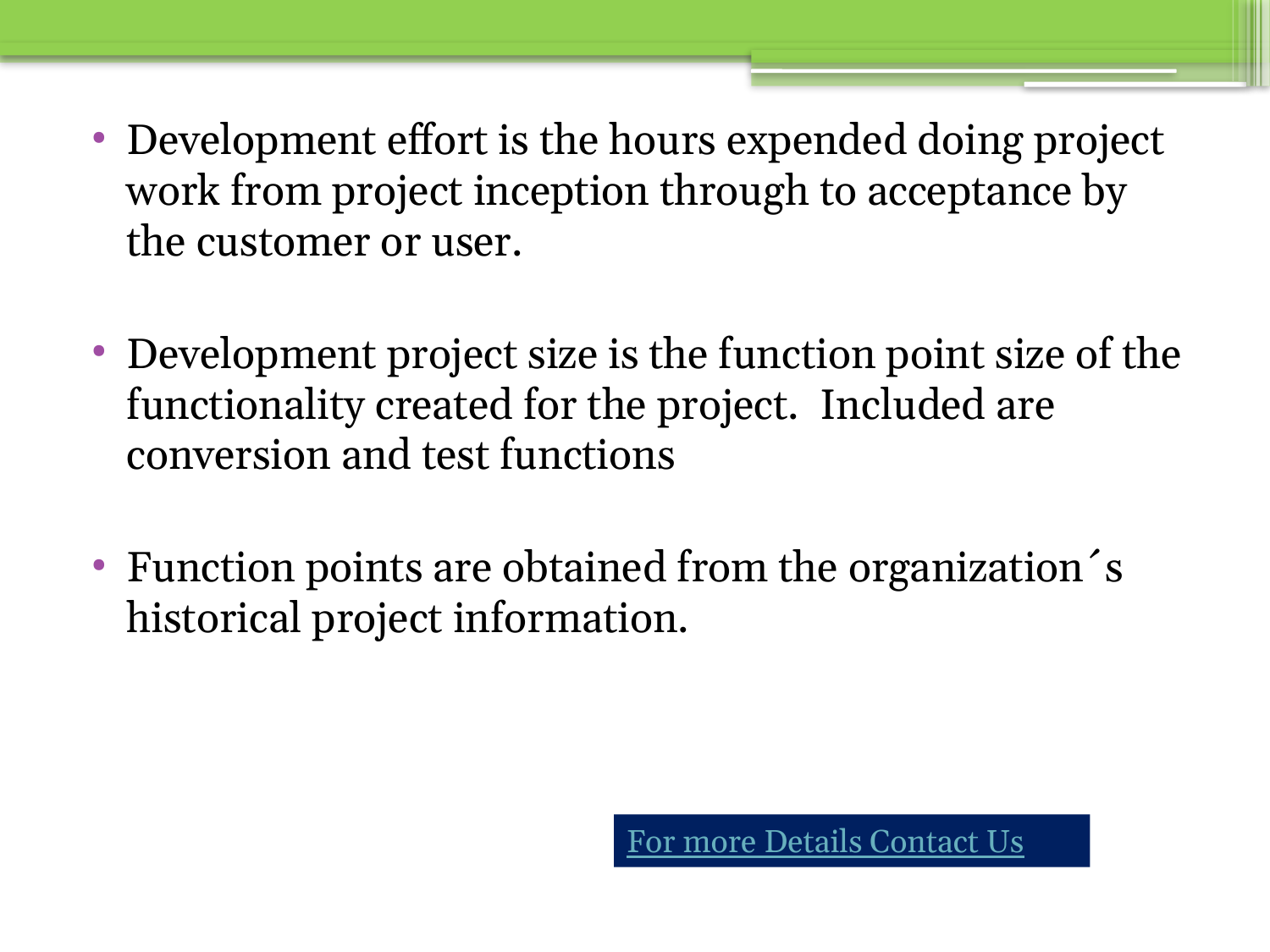

Development effort is the hours expended doing project work from project inception through to acceptance by the customer or user.

Development project size is the function point size of the functionality created for the project.  Included are conversion and test functions

Function points are obtained from the organization´s historical project information.
For more Details Contact Us